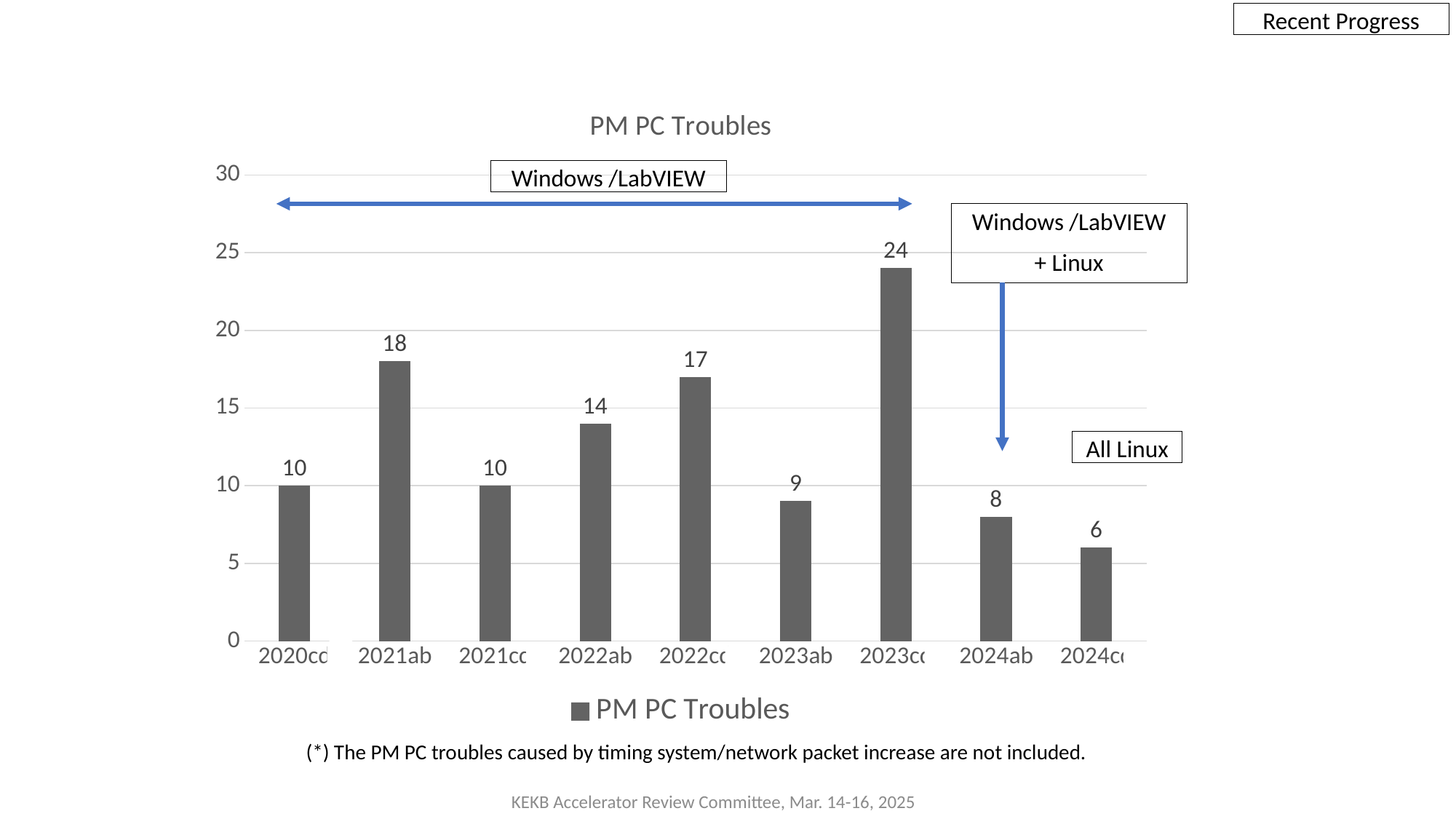

Recent Progress

### Chart:

| Category | PM PC Troubles |
|---|---|
| 2020cd | 10.0 |
| 2021ab | 18.0 |
| 2021cd | 10.0 |
| 2022ab | 14.0 |
| 2022cd | 17.0 |
| 2023ab | 9.0 |
| 2023cd | 24.0 |
| 2024ab | 8.0 |
| 2024cd | 6.0 |
Windows /LabVIEW
Windows /LabVIEW
+ Linux
All Linux

(*) The PM PC troubles caused by timing system/network packet increase are not included.